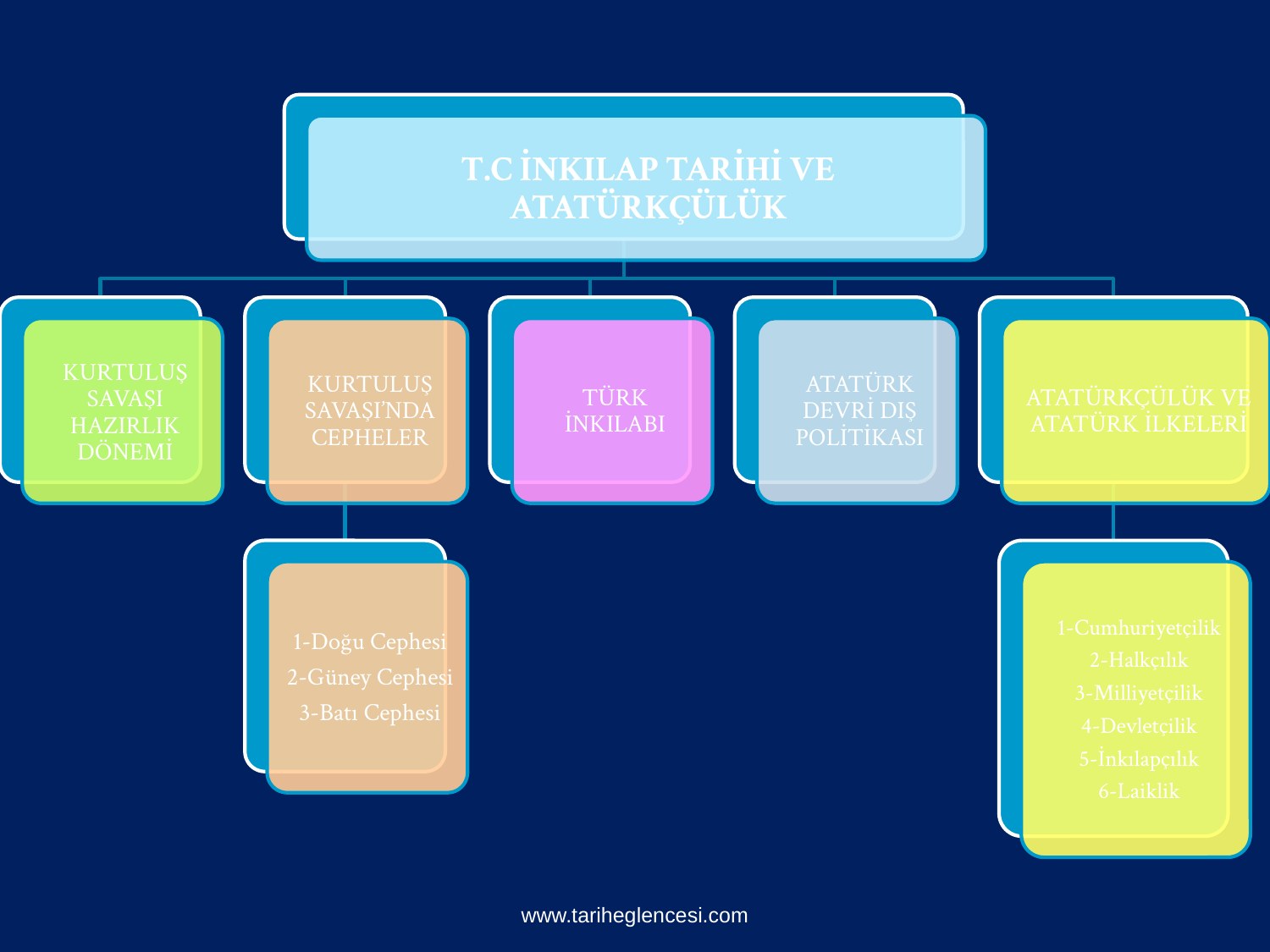

T.C İNKILAP TARİHİ VE ATATÜRKÇÜLÜK

KURTULUŞ SAVAŞI HAZIRLIK DÖNEMİ

KURTULUŞ SAVAŞI’NDA CEPHELER
1-Doğu Cephesi
2-Güney Cephesi
3-Batı Cephesi
TÜRK İNKILABI
ATATÜRK DEVRİ DIŞ POLİTİKASI
ATATÜRKÇÜLÜK VE ATATÜRK İLKELERİ
1-Cumhuriyetçilik
2-Halkçılık
3-Milliyetçilik
4-Devletçilik
5-İnkılapçılık
6-Laiklik
www.tariheglencesi.com